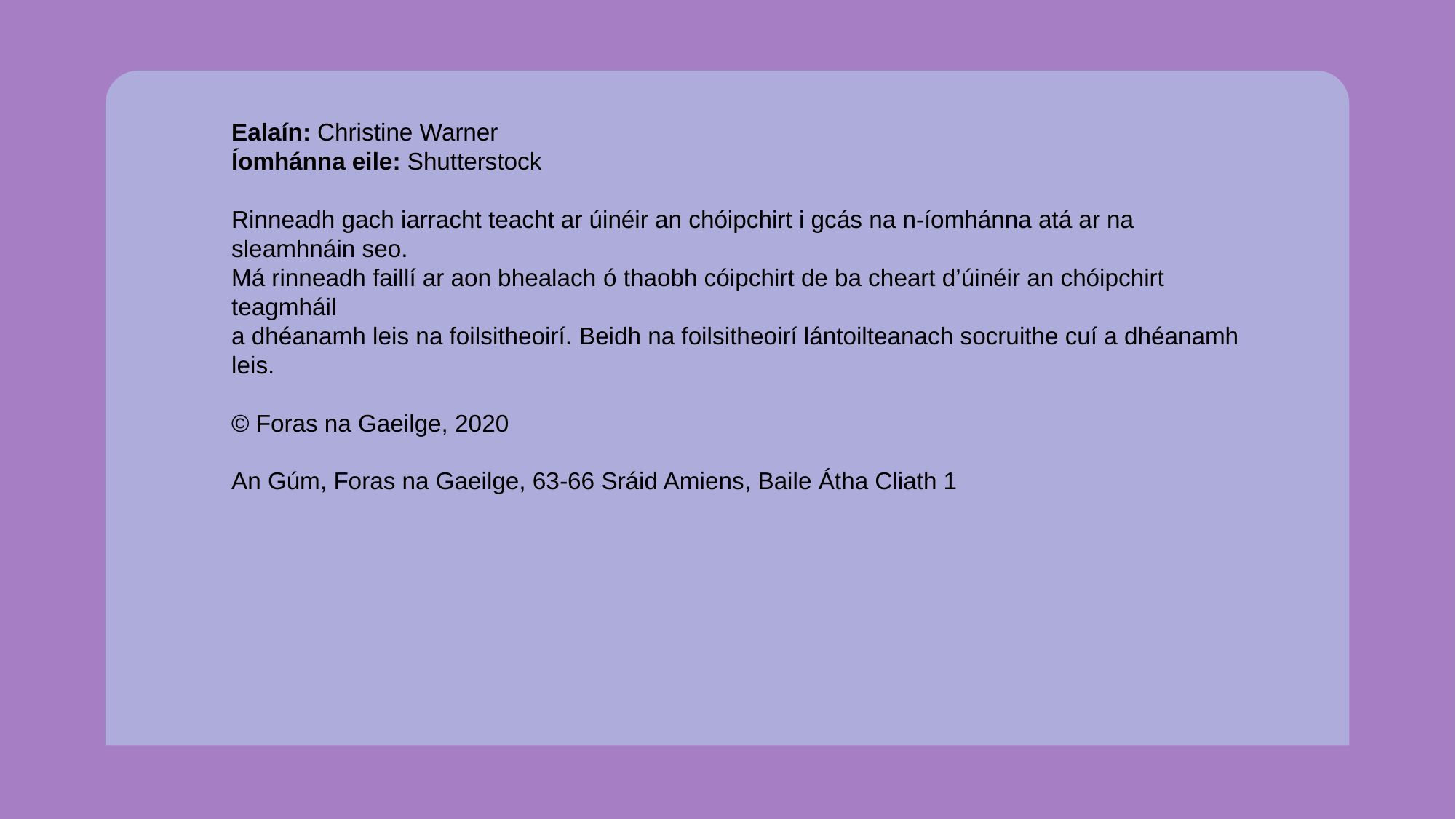

Ealaín: Christine Warner
Íomhánna eile: Shutterstock

Rinneadh gach iarracht teacht ar úinéir an chóipchirt i gcás na n‑íomhánna atá ar na sleamhnáin seo.
Má rinneadh faillí ar aon bhealach ó thaobh cóipchirt de ba cheart d’úinéir an chóipchirt teagmháil
a dhéanamh leis na foilsitheoirí. Beidh na foilsitheoirí lántoilteanach socruithe cuí a dhéanamh leis.

© Foras na Gaeilge, 2020

An Gúm, Foras na Gaeilge, 63-66 Sráid Amiens, Baile Átha Cliath 1